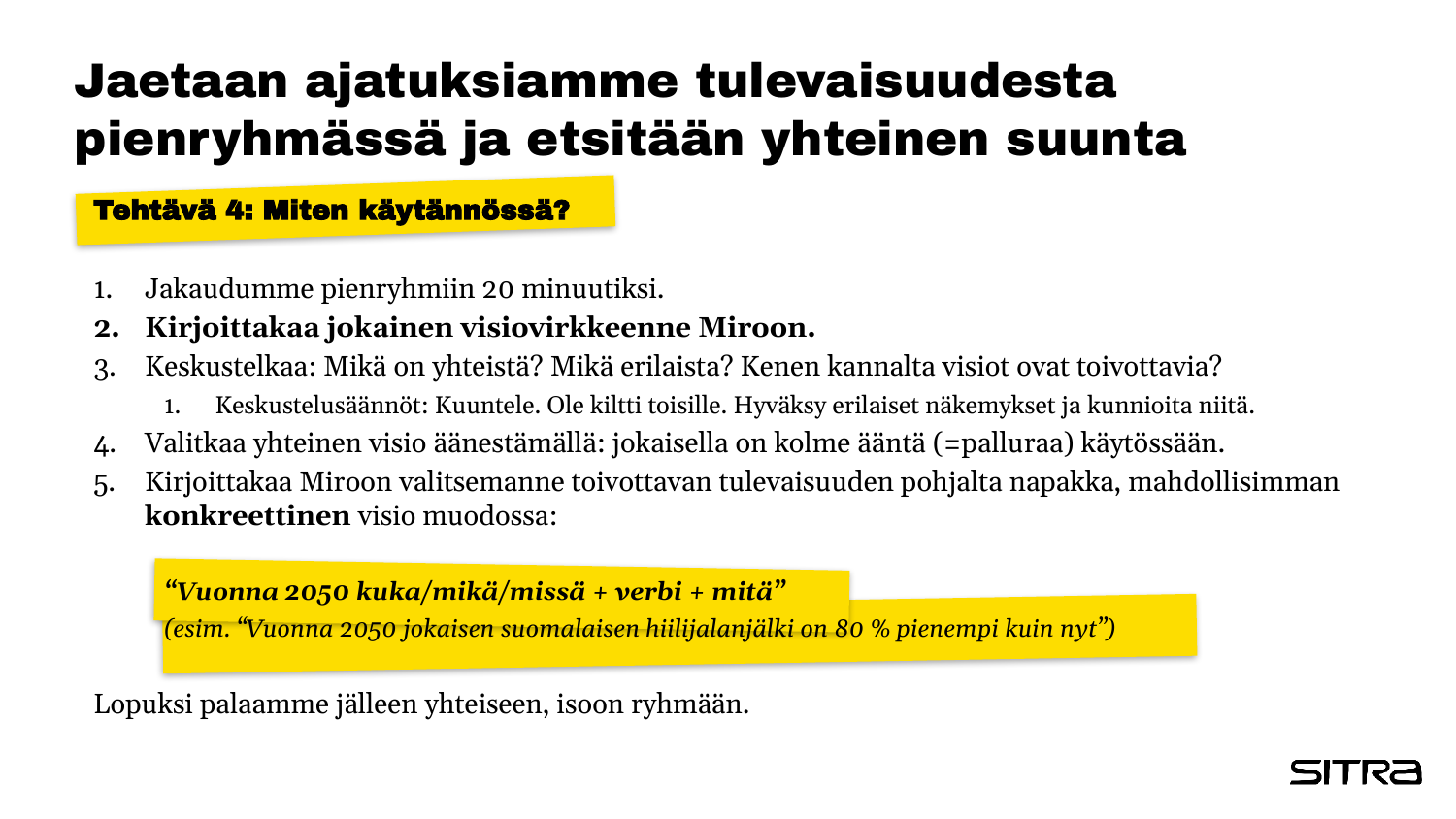

# Jaetaan ajatuksiamme tulevaisuudesta pienryhmässä ja etsitään yhteinen suunta

Tehtävä 4: Miten käytännössä?

Jakaudumme pienryhmiin 20 minuutiksi.
Kirjoittakaa jokainen visiovirkkeenne Miroon.
Keskustelkaa: Mikä on yhteistä? Mikä erilaista? Kenen kannalta visiot ovat toivottavia?
Keskustelusäännöt: Kuuntele. Ole kiltti toisille. Hyväksy erilaiset näkemykset ja kunnioita niitä.
Valitkaa yhteinen visio äänestämällä: jokaisella on kolme ääntä (=palluraa) käytössään.
Kirjoittakaa Miroon valitsemanne toivottavan tulevaisuuden pohjalta napakka, mahdollisimman konkreettinen visio muodossa:

“Vuonna 2050 kuka/mikä/missä + verbi + mitä”
(esim. “Vuonna 2050 jokaisen suomalaisen hiilijalanjälki on 80 % pienempi kuin nyt”)

Lopuksi palaamme jälleen yhteiseen, isoon ryhmään.